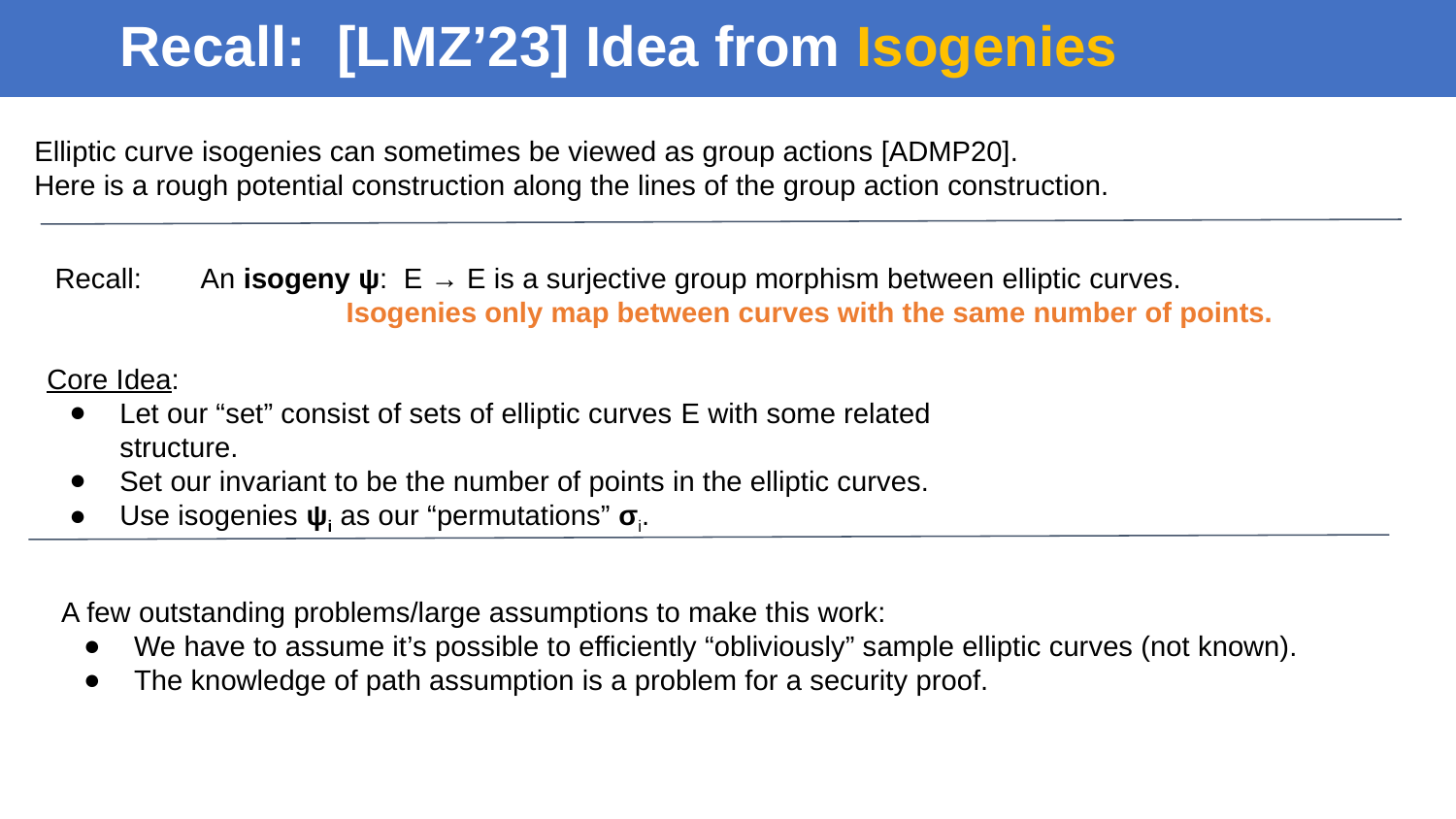

# Recall:  [LMZ’23] Idea from Isogenies
Elliptic curve isogenies can sometimes be viewed as group actions [ADMP20].
Here is a rough potential construction along the lines of the group action construction.
Recall:  	An isogeny ψ:  E → E is a surjective group morphism between elliptic curves.
		Isogenies only map between curves with the same number of points.
Core Idea:
Let our “set” consist of sets of elliptic curves E with some related structure.
Set our invariant to be the number of points in the elliptic curves.
Use isogenies ψi as our “permutations” σi.
A few outstanding problems/large assumptions to make this work:
We have to assume it’s possible to efficiently “obliviously” sample elliptic curves (not known).
The knowledge of path assumption is a problem for a security proof.